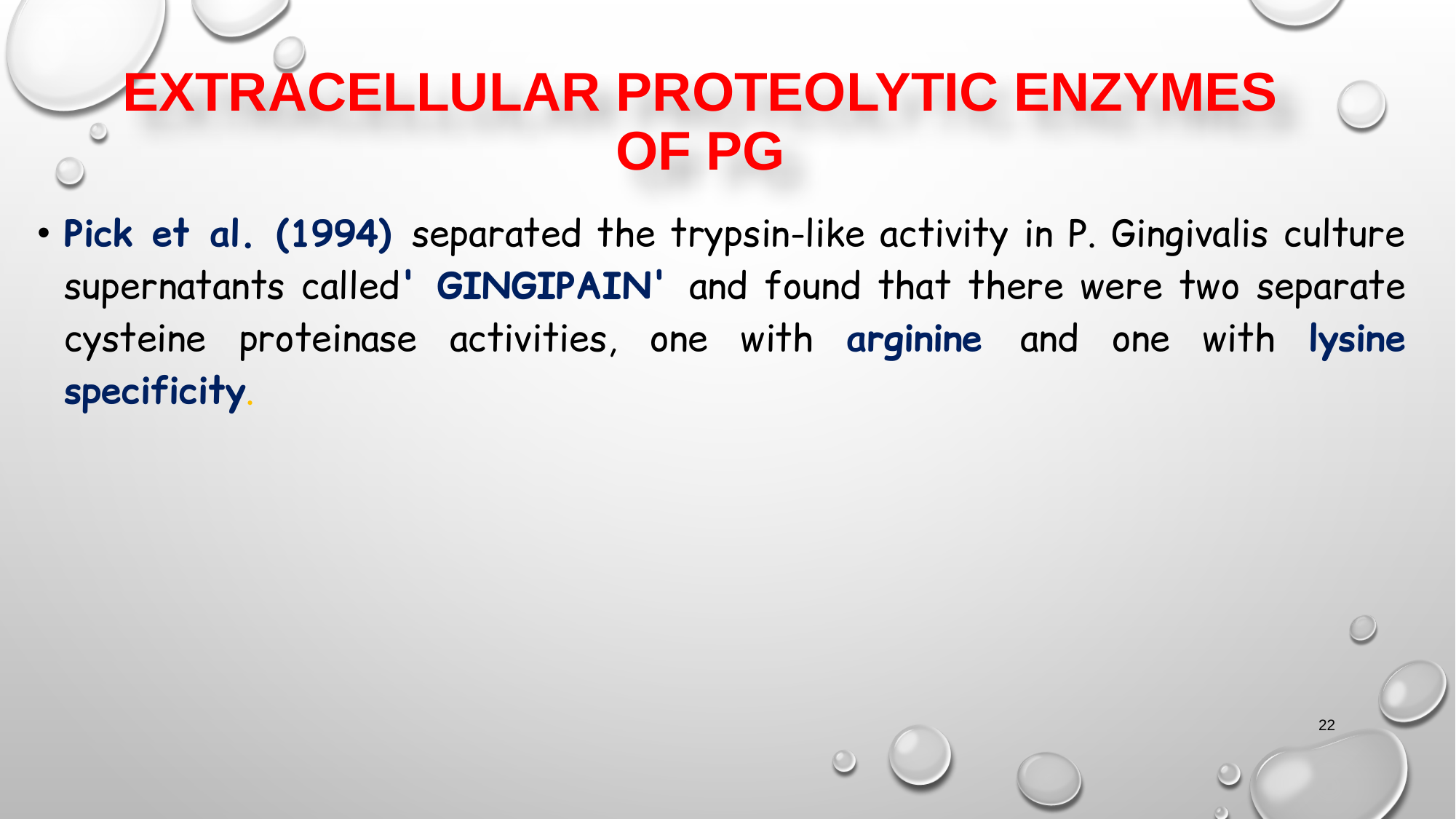

# Extracellular proteolytic enzymes of pg
Pick et al. (1994) separated the trypsin-like activity in P. Gingivalis culture supernatants called' GINGIPAIN' and found that there were two separate cysteine proteinase activities, one with arginine and one with lysine specificity.

22